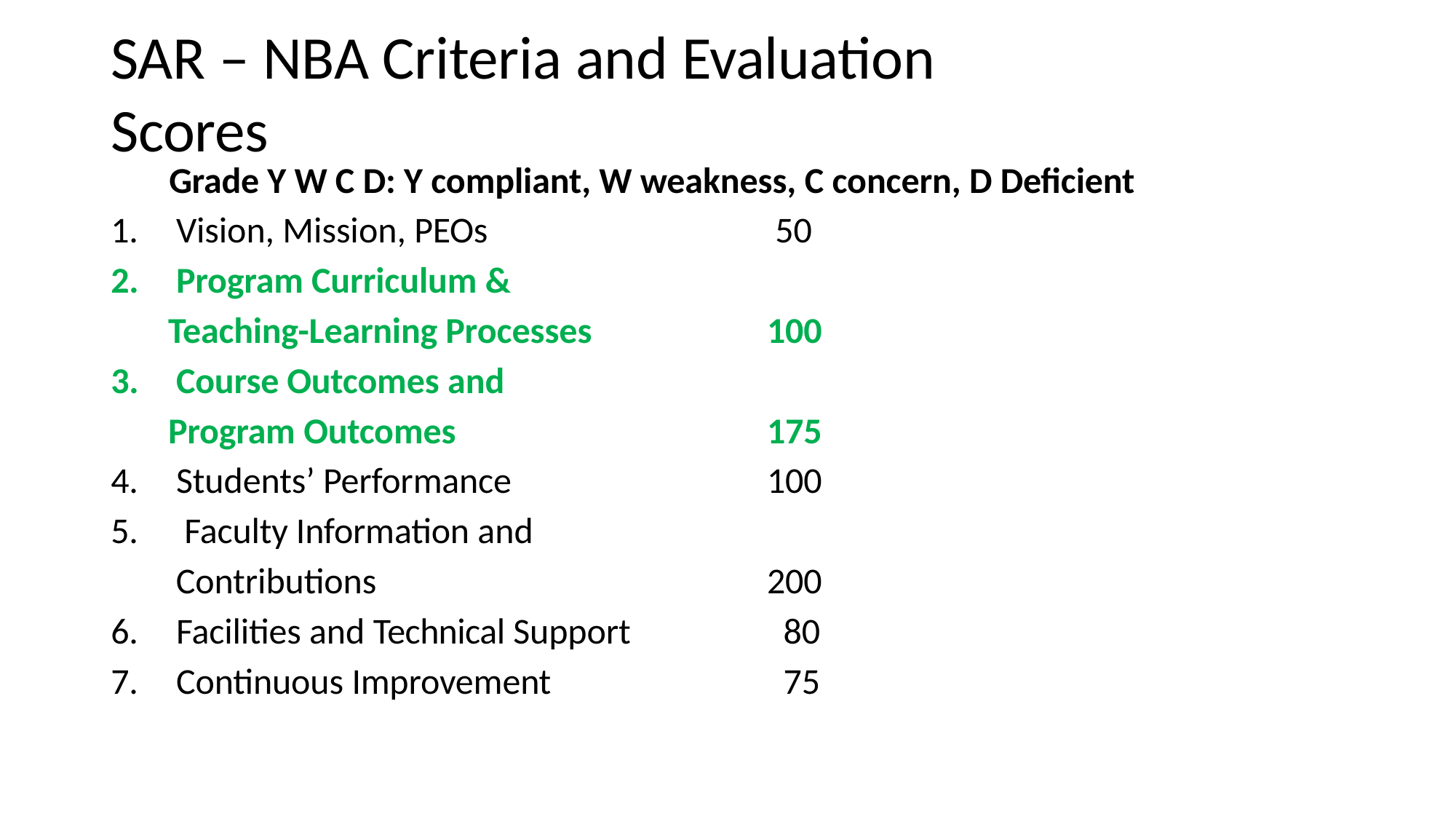

# SAR – NBA Criteria and Evaluation Scores
Grade Y W C D: Y compliant, W weakness, C concern, D Deficient
| 1. Vision, Mission, PEOs | 50 |
| --- | --- |
| 2. Program Curriculum & |  |
| Teaching-Learning Processes | 100 |
| 3. Course Outcomes and |  |
| Program Outcomes | 175 |
| 4. Students’ Performance | 100 |
| 5. Faculty Information and |  |
| Contributions | 200 |
| 6. Facilities and Technical Support | 80 |
| 7. Continuous Improvement | 75 |